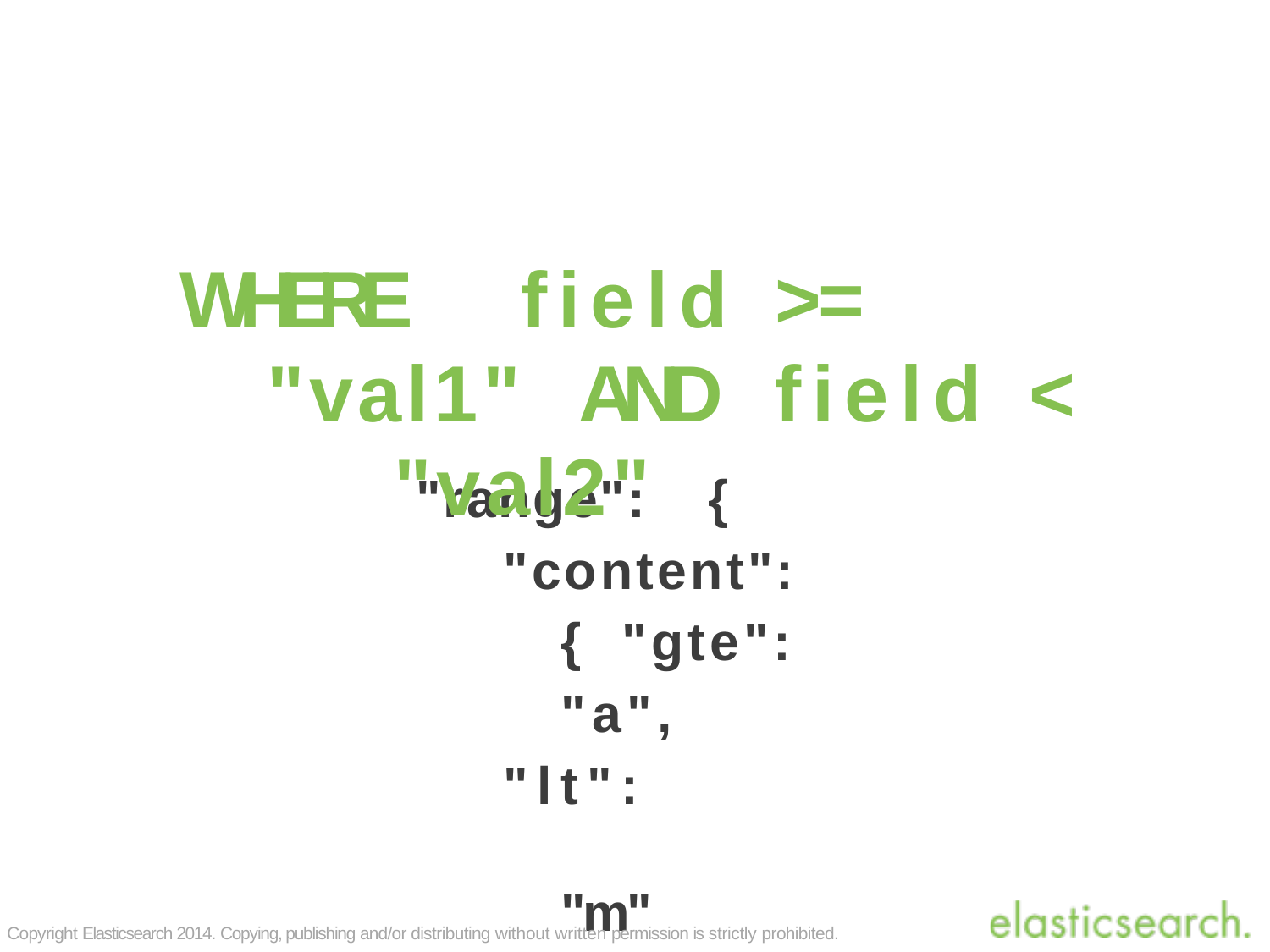

# WHERE	field	>=	"val1"  AND	field	<	"val2"
"range":	{
"content":{  "gte":	"a",
"lt":	"m"
}
}
Copyright Elasticsearch 2014. Copying, publishing and/or distributing without written permission is strictly prohibited.